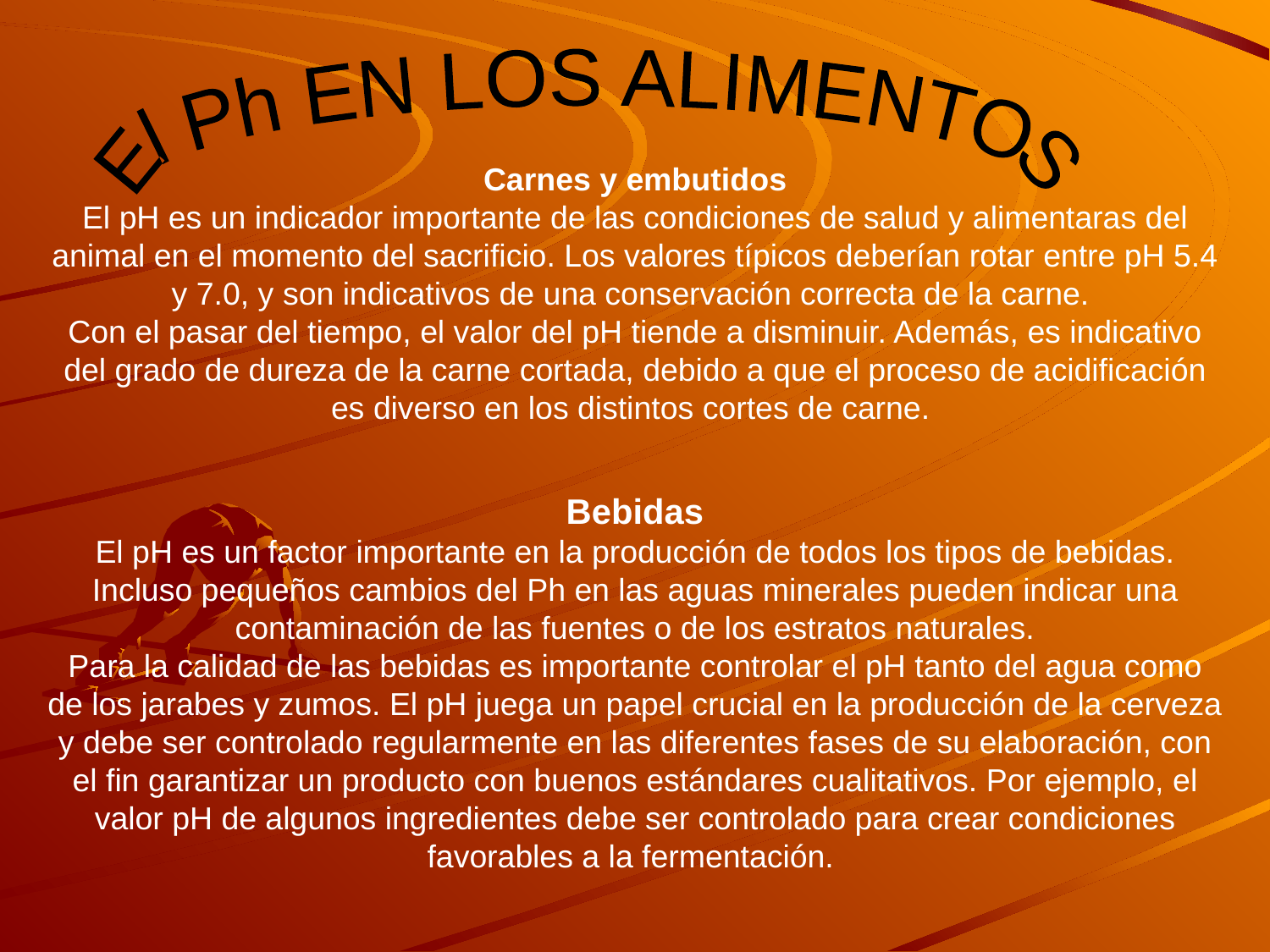

Carnes y embutidos
El pH es un indicador importante de las condiciones de salud y alimentaras del animal en el momento del sacrificio. Los valores típicos deberían rotar entre pH 5.4 y 7.0, y son indicativos de una conservación correcta de la carne.
Con el pasar del tiempo, el valor del pH tiende a disminuir. Además, es indicativo del grado de dureza de la carne cortada, debido a que el proceso de acidificación es diverso en los distintos cortes de carne.

Bebidas
El pH es un factor importante en la producción de todos los tipos de bebidas. Incluso pequeños cambios del Ph en las aguas minerales pueden indicar una contaminación de las fuentes o de los estratos naturales.
Para la calidad de las bebidas es importante controlar el pH tanto del agua como de los jarabes y zumos. El pH juega un papel crucial en la producción de la cerveza y debe ser controlado regularmente en las diferentes fases de su elaboración, con el fin garantizar un producto con buenos estándares cualitativos. Por ejemplo, el valor pH de algunos ingredientes debe ser controlado para crear condiciones favorables a la fermentación.
El Ph EN LOS ALIMENTOS